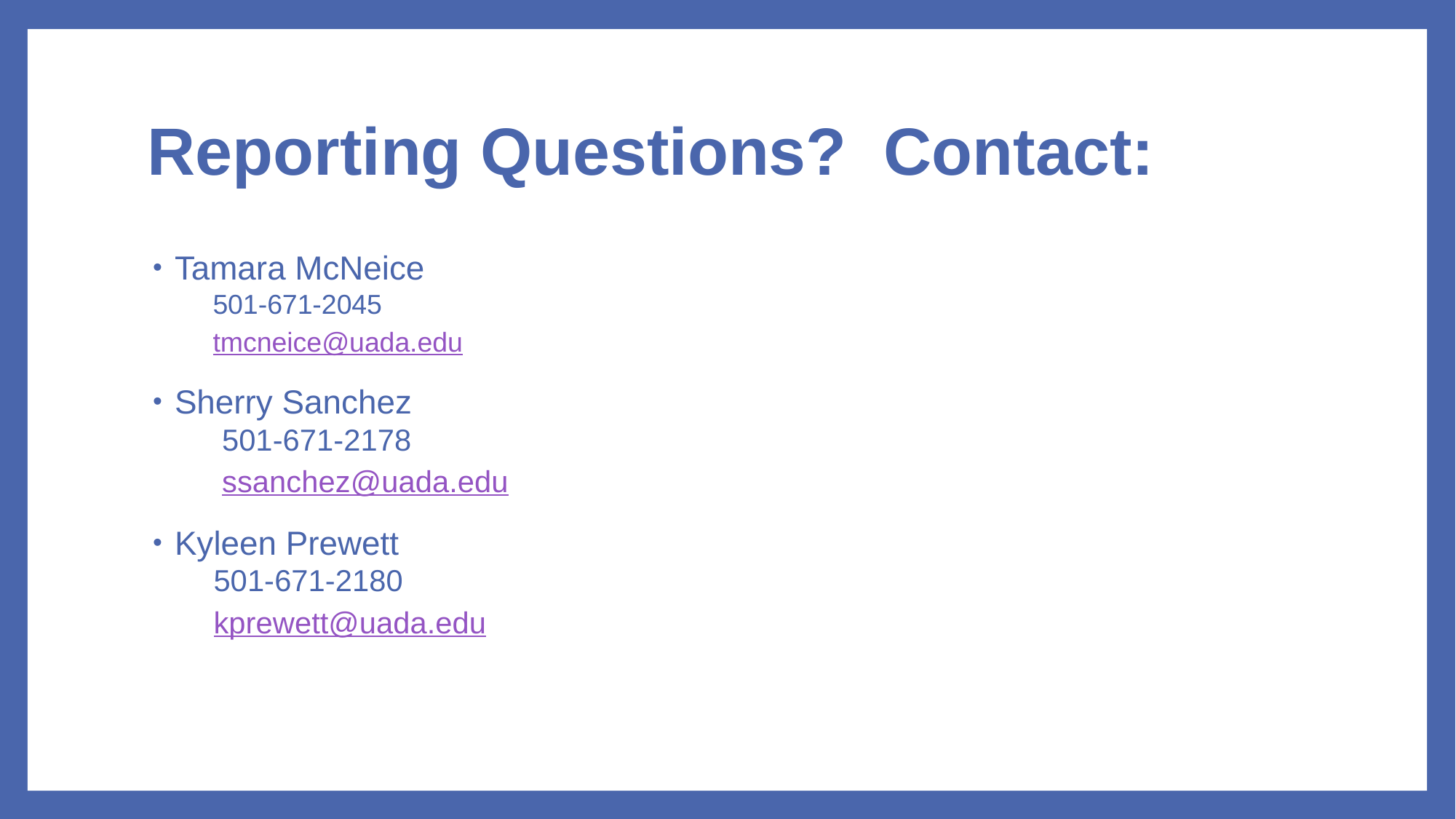

# Reporting Questions?  Contact:
Tamara McNeice
501-671-2045
tmcneice@uada.edu
Sherry Sanchez
     501-671-2178
     ssanchez@uada.edu
Kyleen Prewett
    501-671-2180
    kprewett@uada.edu